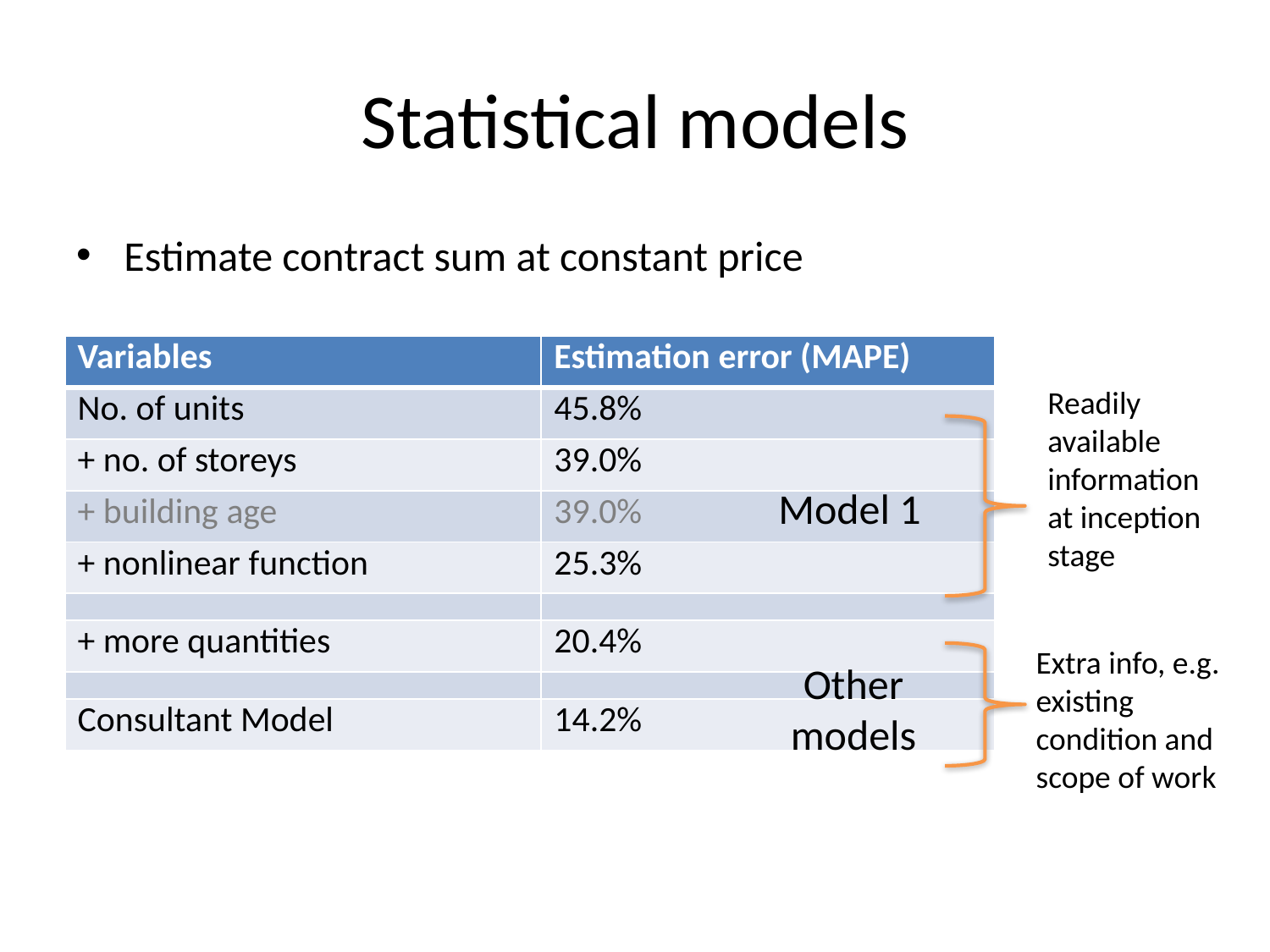

# Statistical models
Estimate contract sum at constant price
| Variables | Estimation error (MAPE) |
| --- | --- |
| No. of units | 45.8% |
| + no. of storeys | 39.0% |
| + building age | 39.0% |
| + nonlinear function | 25.3% |
|  |  |
| + more quantities | 20.4% |
|  |  |
| Consultant Model | 14.2% |
Readily available information at inception stage

Model 1
Extra info, e.g. existing condition and scope of work

Other models